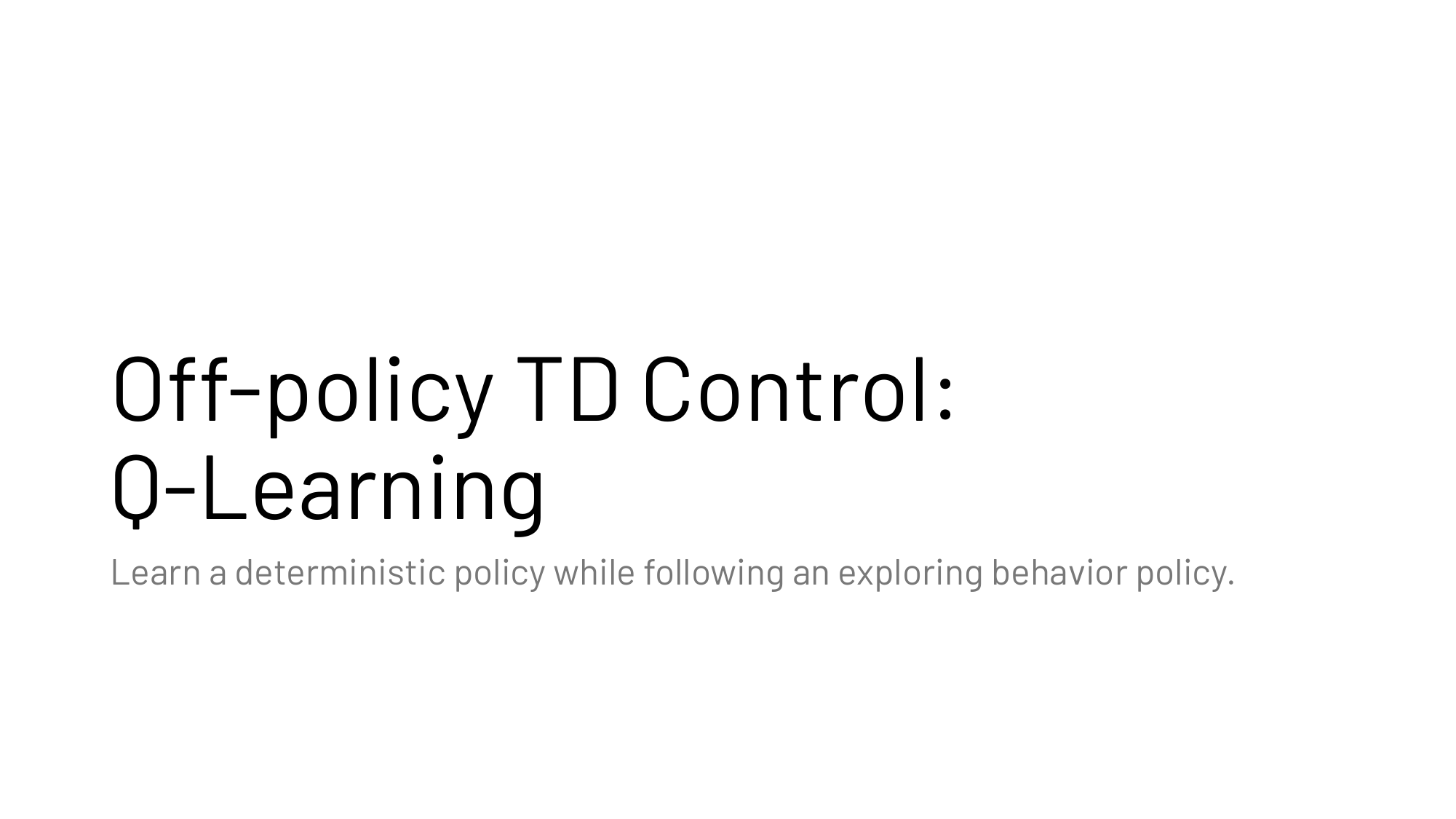

# Off-policy TD Control: Q-Learning
Learn a deterministic policy while following an exploring behavior policy.